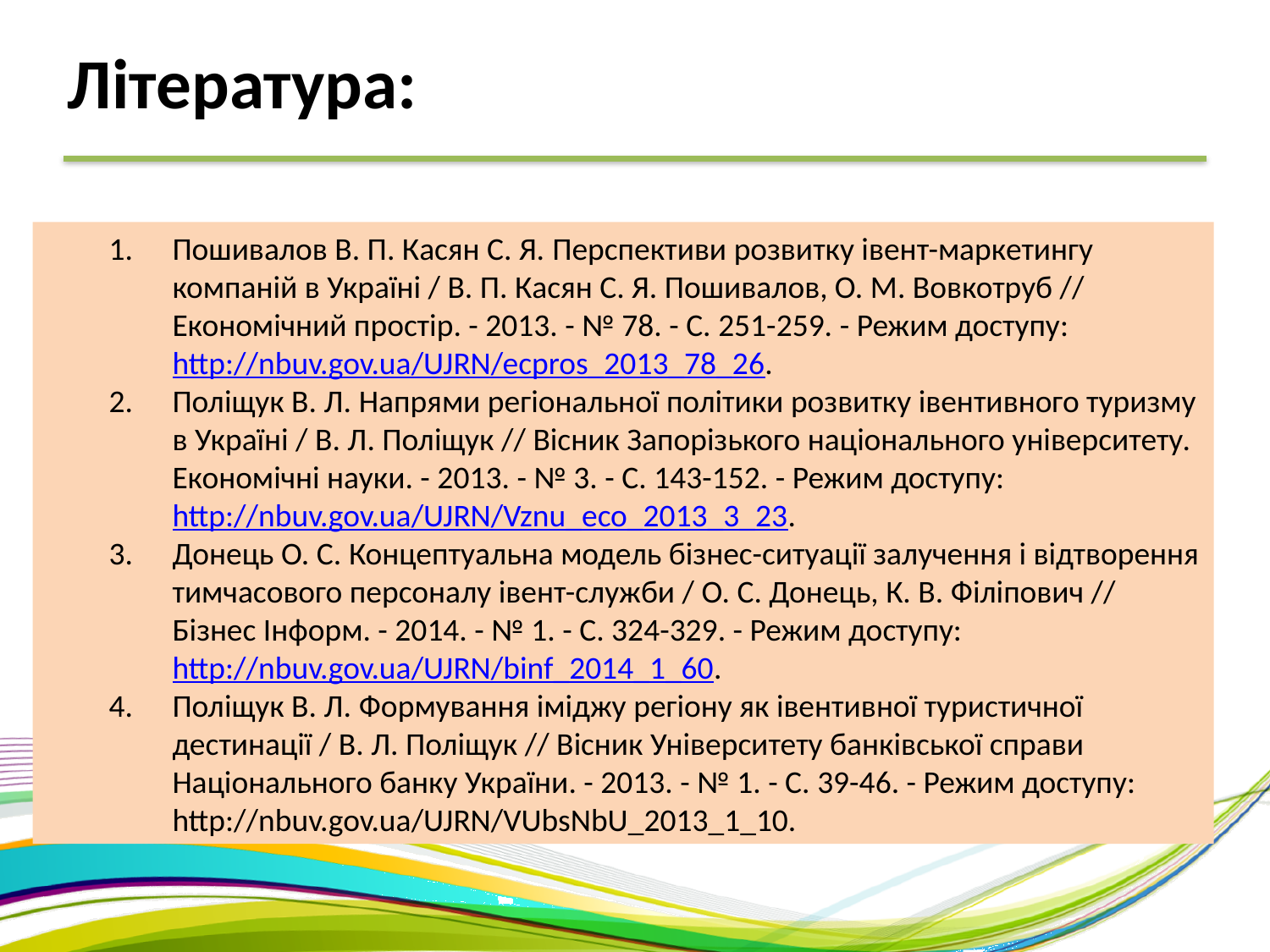

Література:
Пошивалов В. П. Касян С. Я. Перспективи розвитку івент-маркетингу компаній в Україні / В. П. Касян С. Я. Пошивалов, О. М. Вовкотруб // Економічний простір. - 2013. - № 78. - С. 251-259. - Режим доступу: http://nbuv.gov.ua/UJRN/ecpros_2013_78_26.
Поліщук В. Л. Напрями регіональної політики розвитку івентивного туризму в Україні / В. Л. Поліщук // Вісник Запорізького національного університету. Економічні науки. - 2013. - № 3. - С. 143-152. - Режим доступу: http://nbuv.gov.ua/UJRN/Vznu_eco_2013_3_23.
Донець О. С. Концептуальна модель бізнес-ситуації залучення і відтворення тимчасового персоналу івент-служби / О. С. Донець, К. В. Філіпович // Бізнес Інформ. - 2014. - № 1. - С. 324-329. - Режим доступу: http://nbuv.gov.ua/UJRN/binf_2014_1_60.
Поліщук В. Л. Формування іміджу регіону як івентивної туристичної дестинації / В. Л. Поліщук // Вісник Університету банківської справи Національного банку України. - 2013. - № 1. - С. 39-46. - Режим доступу: http://nbuv.gov.ua/UJRN/VUbsNbU_2013_1_10.